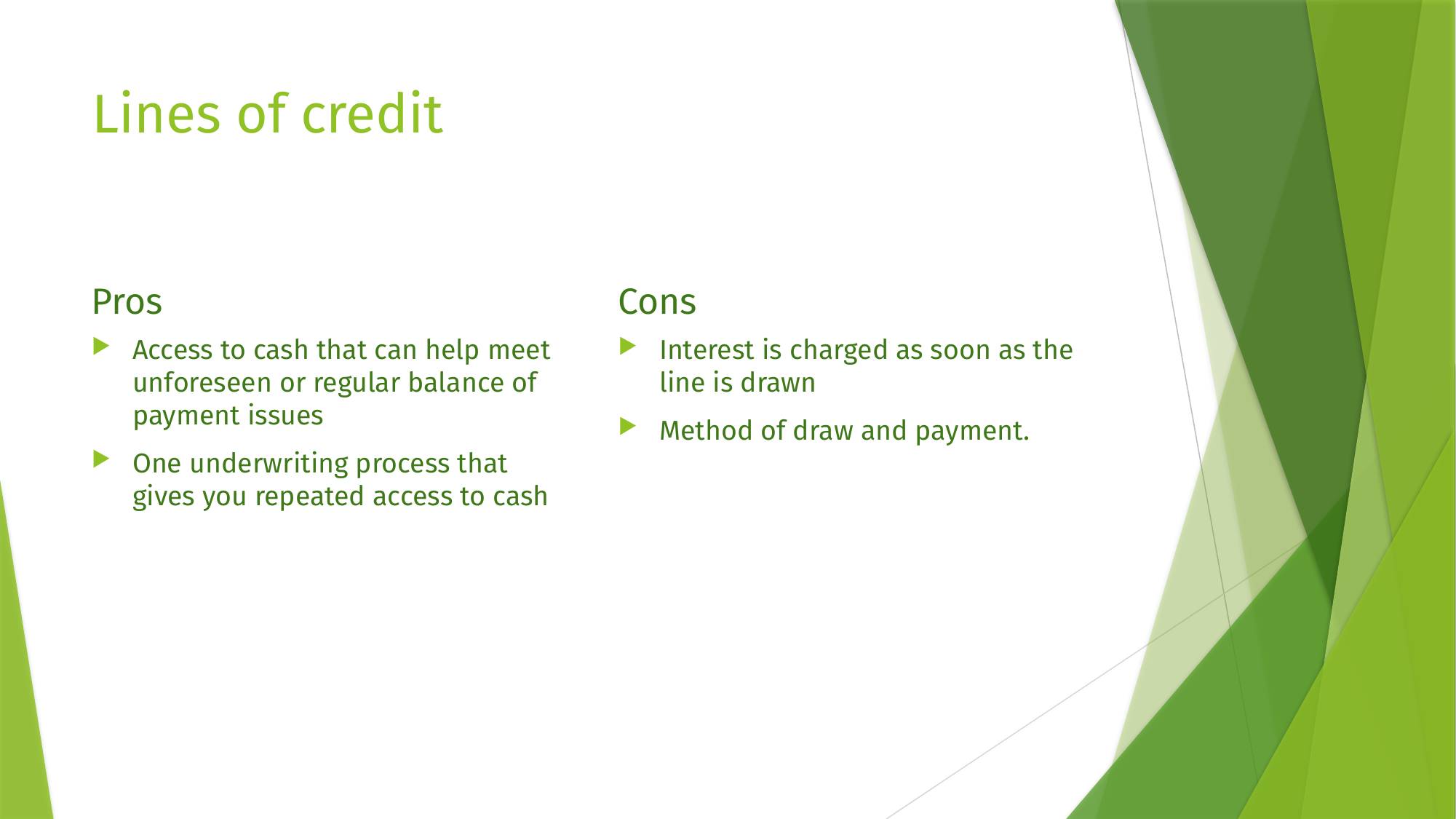

# Lines of credit
Pros
Cons
Access to cash that can help meet unforeseen or regular balance of payment issues
One underwriting process that gives you repeated access to cash
Interest is charged as soon as the line is drawn
Method of draw and payment.